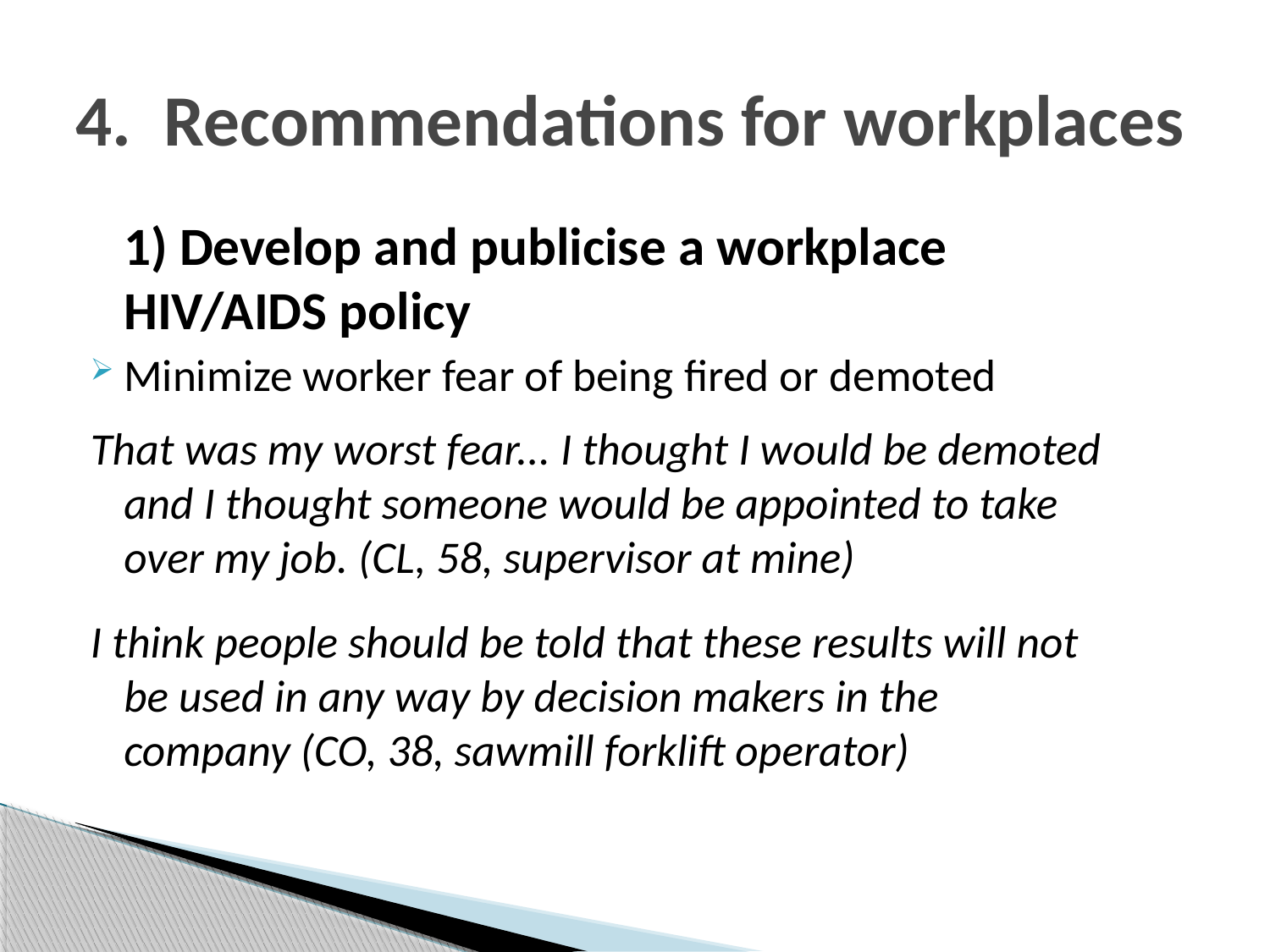

# 4.  Recommendations for workplaces
	1) Develop and publicise a workplace HIV/AIDS policy
Minimize worker fear of being fired or demoted

That was my worst fear... I thought I would be demoted and I thought someone would be appointed to take over my job. (CL, 58, supervisor at mine)

I think people should be told that these results will not be used in any way by decision makers in the company (CO, 38, sawmill forklift operator)